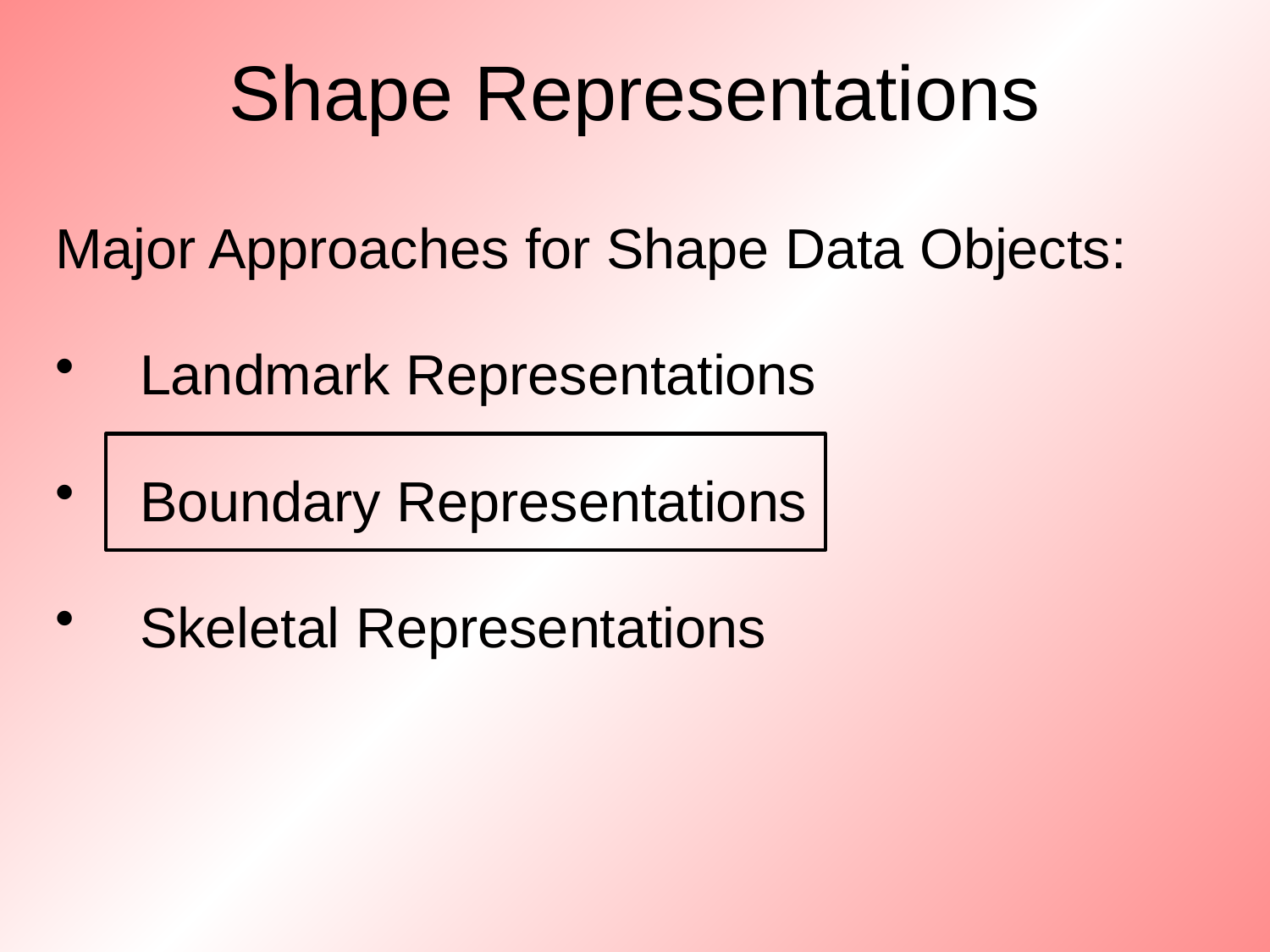

# Shape Representations
Major Approaches for Shape Data Objects:
Landmark Representations
Boundary Representations
Skeletal Representations